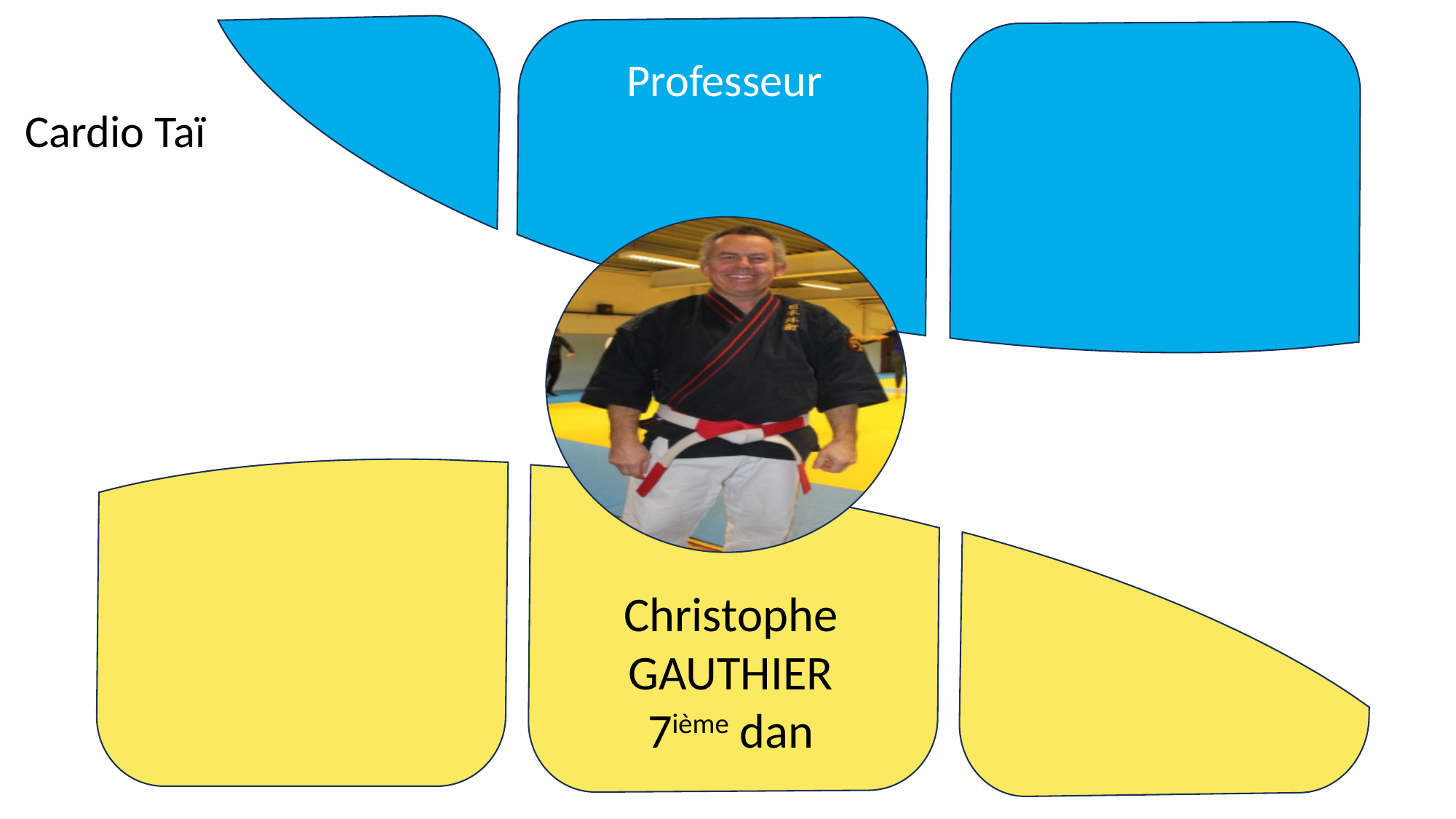

Professeur
Cardio Taï

Christophe GAUTHIER
7ième dan